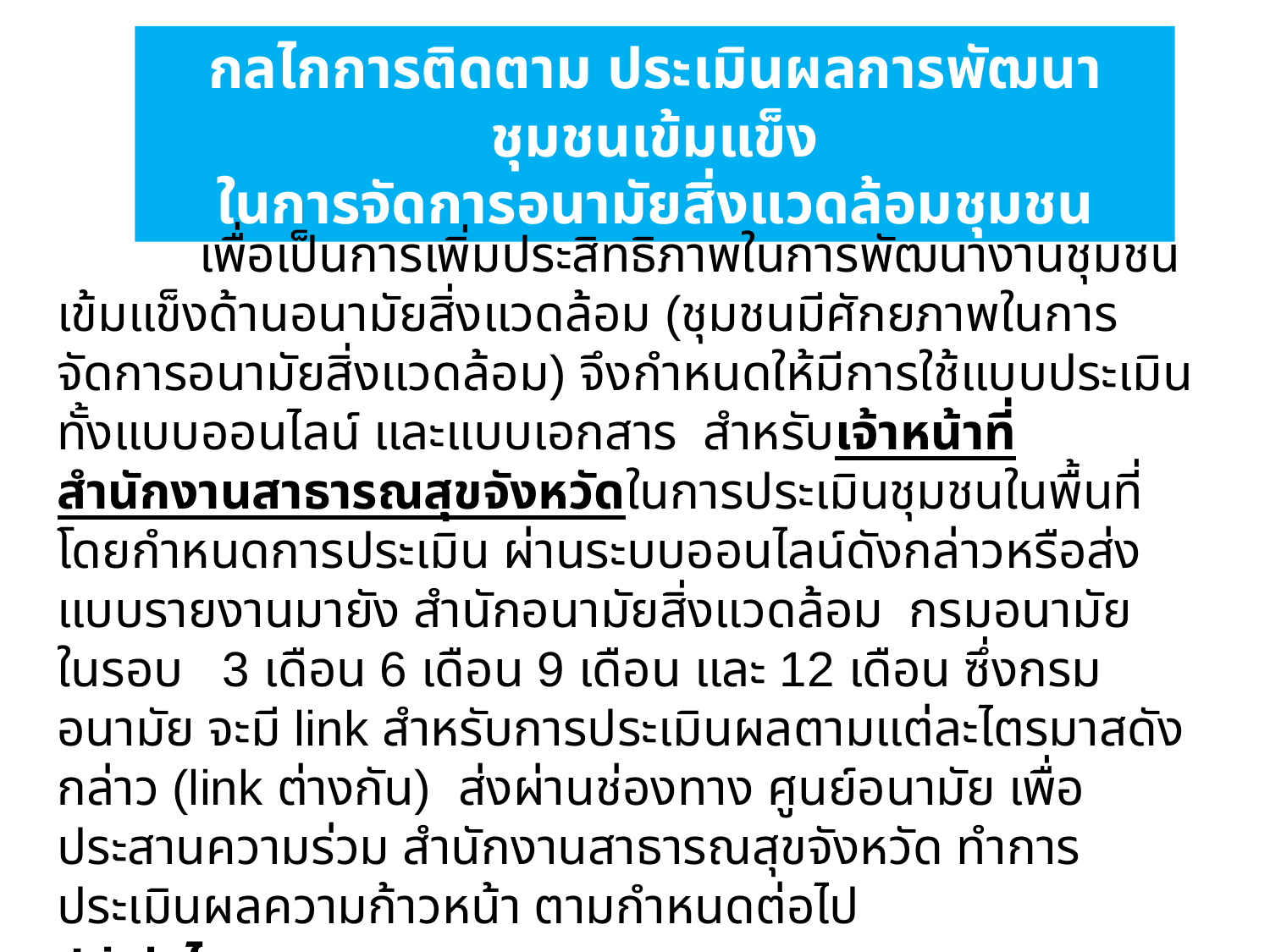

กลไกการติดตาม ประเมินผลการพัฒนาชุมชนเข้มแข็ง
ในการจัดการอนามัยสิ่งแวดล้อมชุมชน
           เพื่อเป็นการเพิ่มประสิทธิภาพในการพัฒนางานชุมชนเข้มแข็งด้านอนามัยสิ่งแวดล้อม (ชุมชนมีศักยภาพในการจัดการอนามัยสิ่งแวดล้อม) จึงกำหนดให้มีการใช้แบบประเมินทั้งแบบออนไลน์ และแบบเอกสาร  สำหรับเจ้าหน้าที่สำนักงานสาธารณสุขจังหวัดในการประเมินชุมชนในพื้นที่ โดยกำหนดการประเมิน ผ่านระบบออนไลน์ดังกล่าวหรือส่ง แบบรายงานมายัง สำนักอนามัยสิ่งแวดล้อม  กรมอนามัย
ในรอบ   3 เดือน 6 เดือน 9 เดือน และ 12 เดือน ซึ่งกรมอนามัย จะมี link สำหรับการประเมินผลตามแต่ละไตรมาสดังกล่าว (link ต่างกัน)  ส่งผ่านช่องทาง ศูนย์อนามัย เพื่อประสานความร่วม สำนักงานสาธารณสุขจังหวัด ทำการประเมินผลความก้าวหน้า ตามกำหนดต่อไป
 Link ไตรมาสแรก
                                  https://goo.gl/forms/9AKCppn2tSrzSXJN2